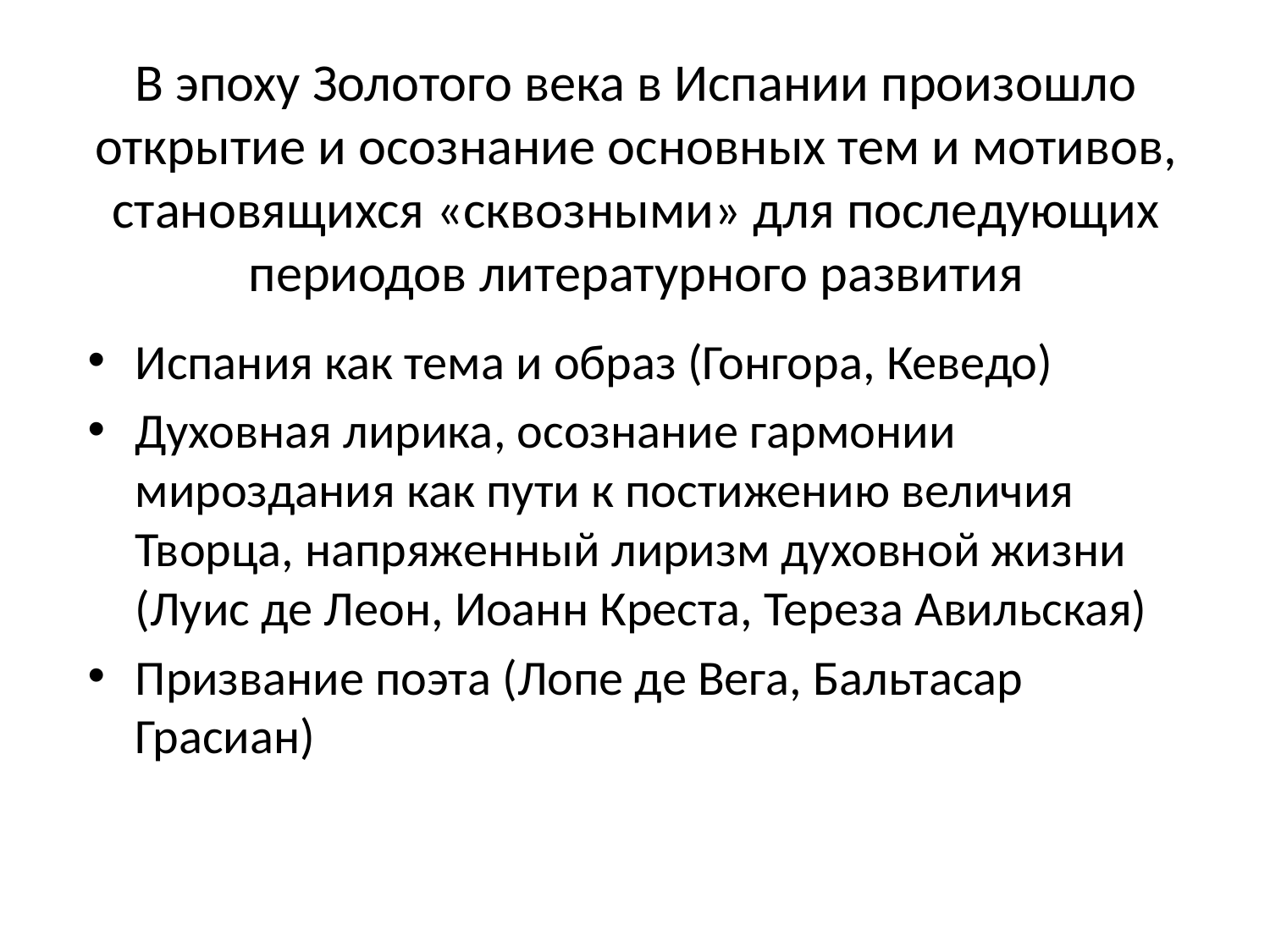

# В эпоху Золотого века в Испании произошло открытие и осознание основных тем и мотивов, становящихся «сквозными» для последующих периодов литературного развития
Испания как тема и образ (Гонгора, Кеведо)
Духовная лирика, осознание гармонии мироздания как пути к постижению величия Творца, напряженный лиризм духовной жизни (Луис де Леон, Иоанн Креста, Тереза Авильская)
Призвание поэта (Лопе де Вега, Бальтасар Грасиан)